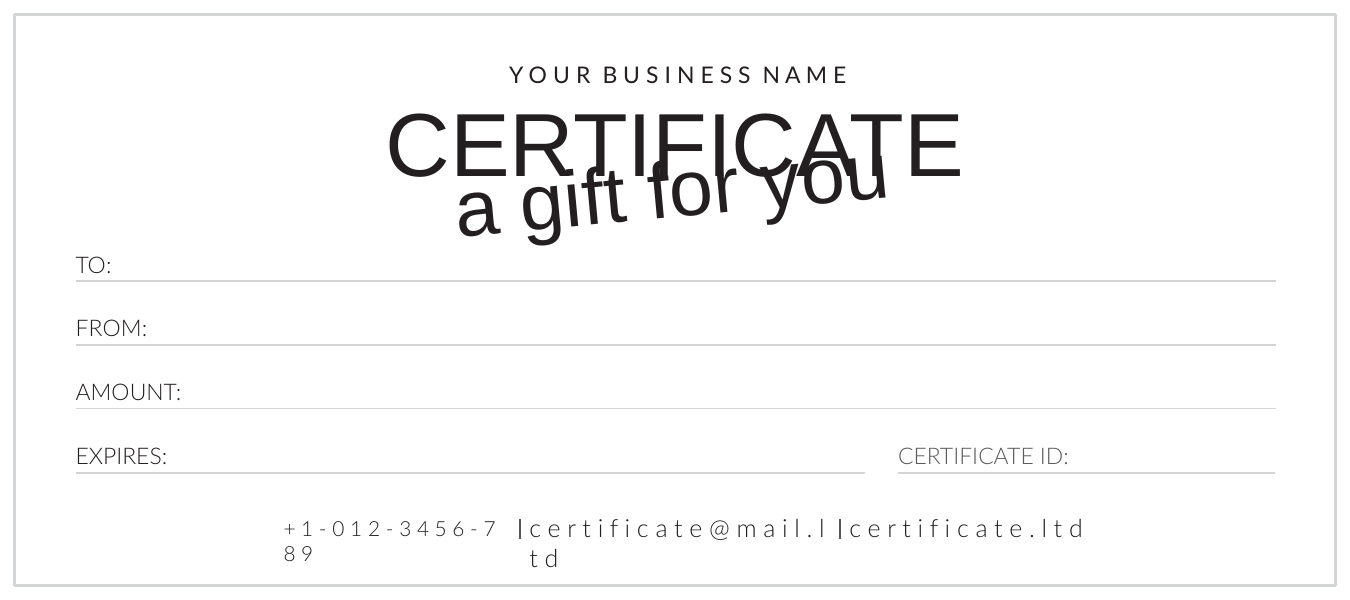

Y O U R  B U S I N E S S  N A M E
CERTIFICATE
a gift for you
TO:
FROM:
AMOUNT:
EXPIRES:
CERTIFICATE ID:
c e r t i f i c a t e @ m a i l . l t d
c e r t i f i c a t e . l t d
+ 1 - 0 1 2 - 3 4 5 6 - 7 8 9